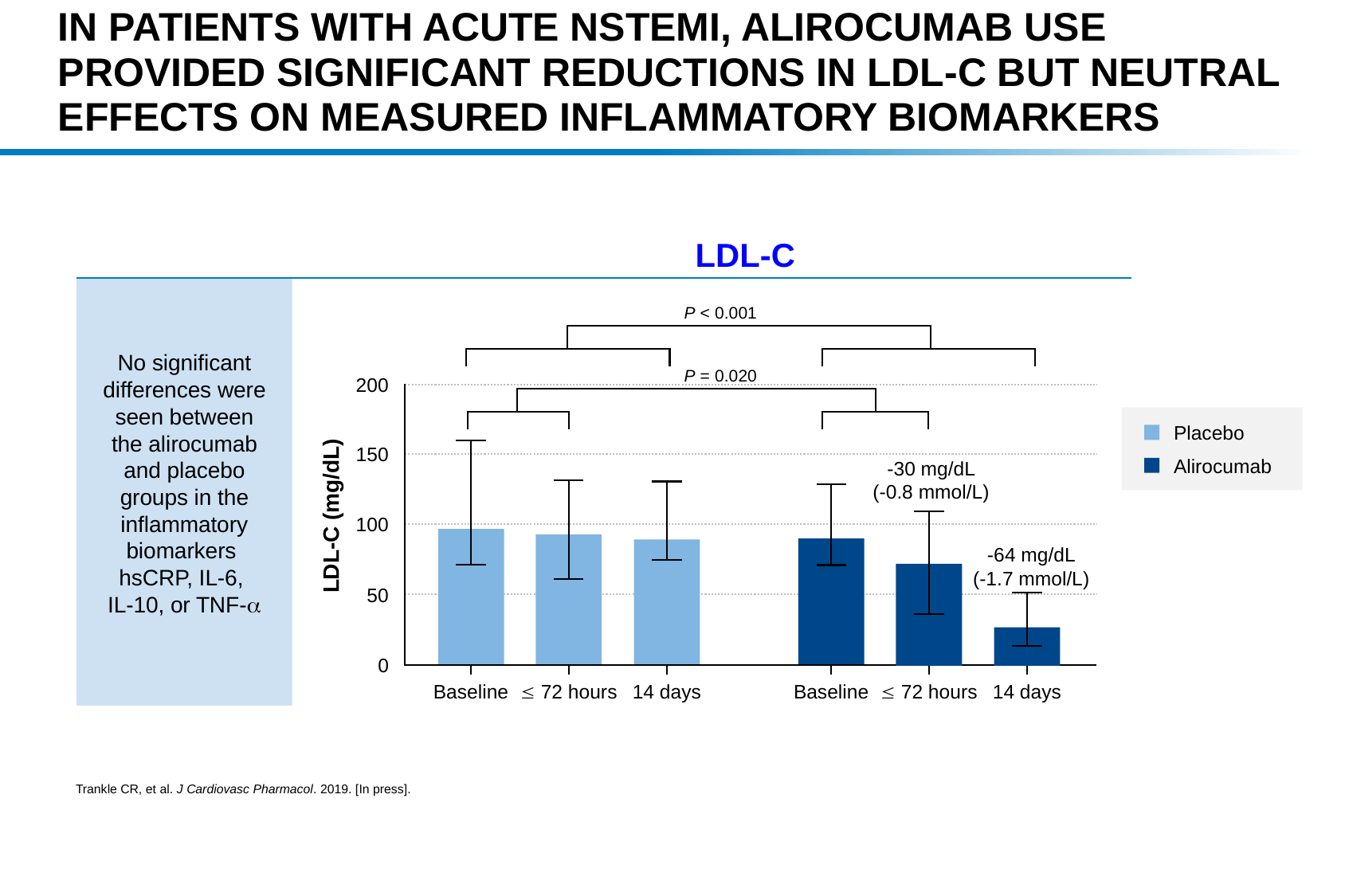

# In Patients with Acute NSTEMI, Alirocumab Use Provided Significant Reductions in LDL-C but Neutral Effects on Measured Inflammatory Biomarkers
LDL-C

P < 0.001

No significant differences were seen between the alirocumab and placebo groups in the inflammatory biomarkers
hsCRP, IL-6,
IL-10, or TNF-α
P = 0.020
200
150
100
50
0

Placebo

Alirocumab

-30 mg/dL
(-0.8 mmol/L)
LDL-C (mg/dL)

-64 mg/dL
(-1.7 mmol/L)

Baseline
≤ 72 hours
14 days
Baseline
≤ 72 hours
14 days
Trankle CR, et al. J Cardiovasc Pharmacol. 2019. [In press].